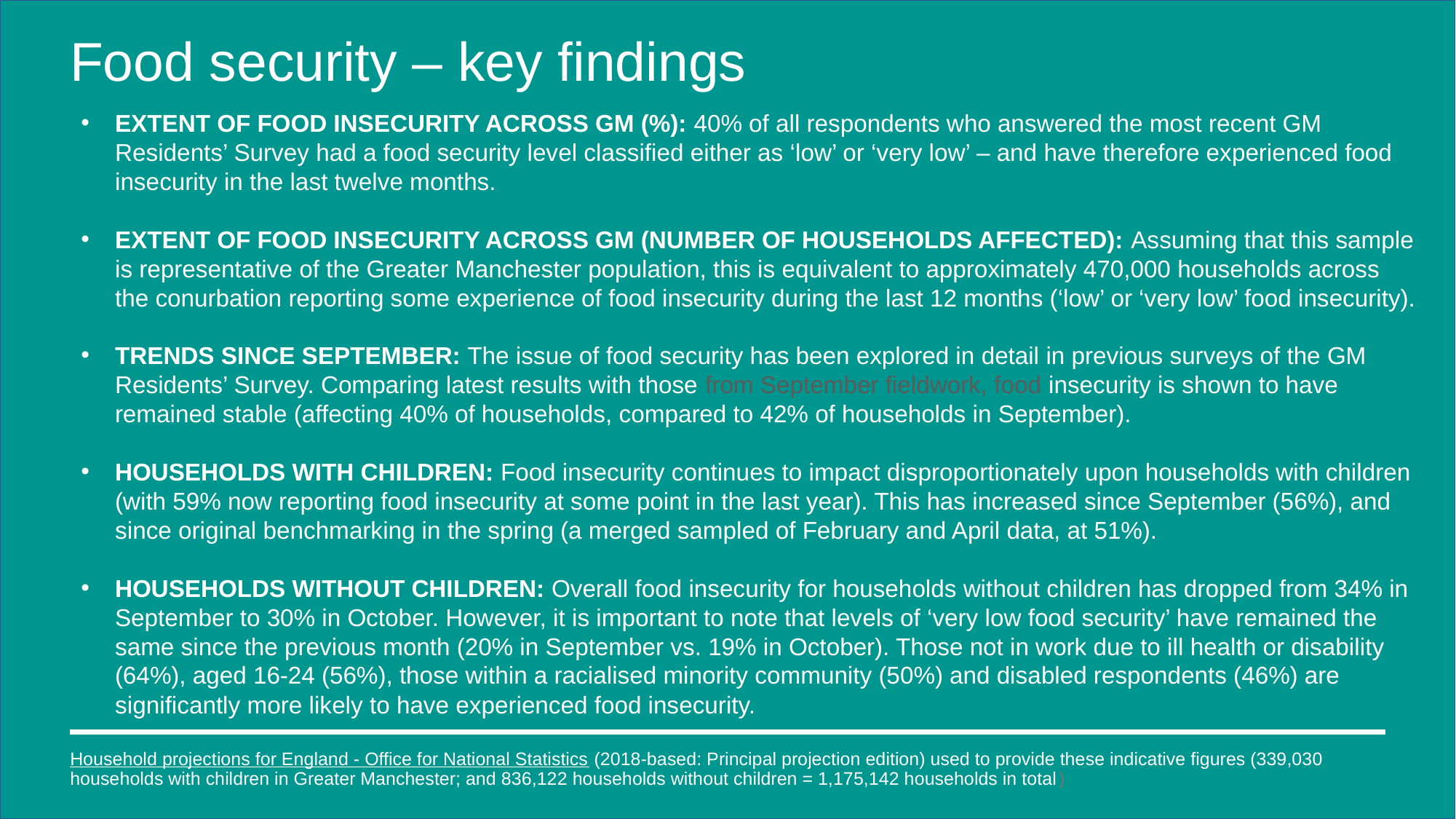

# Food security – key findings
EXTENT OF FOOD INSECURITY ACROSS GM (%): 40% of all respondents who answered the most recent GM Residents’ Survey had a food security level classified either as ‘low’ or ‘very low’ – and have therefore experienced food insecurity in the last twelve months.

EXTENT OF FOOD INSECURITY ACROSS GM (NUMBER OF HOUSEHOLDS AFFECTED): Assuming that this sample is representative of the Greater Manchester population, this is equivalent to approximately 470,000 households across the conurbation reporting some experience of food insecurity during the last 12 months (‘low’ or ‘very low’ food insecurity).

TRENDS SINCE SEPTEMBER: The issue of food security has been explored in detail in previous surveys of the GM Residents’ Survey. Comparing latest results with those from September fieldwork, food insecurity is shown to have remained stable (affecting 40% of households, compared to 42% of households in September).

HOUSEHOLDS WITH CHILDREN: Food insecurity continues to impact disproportionately upon households with children (with 59% now reporting food insecurity at some point in the last year). This has increased since September (56%), and since original benchmarking in the spring (a merged sampled of February and April data, at 51%).

HOUSEHOLDS WITHOUT CHILDREN: Overall food insecurity for households without children has dropped from 34% in September to 30% in October. However, it is important to note that levels of ‘very low food security’ have remained the same since the previous month (20% in September vs. 19% in October). Those not in work due to ill health or disability (64%), aged 16-24 (56%), those within a racialised minority community (50%) and disabled respondents (46%) are significantly more likely to have experienced food insecurity.
Household projections for England - Office for National Statistics (2018-based: Principal projection edition) used to provide these indicative figures (339,030 households with children in Greater Manchester; and 836,122 households without children = 1,175,142 households in total)